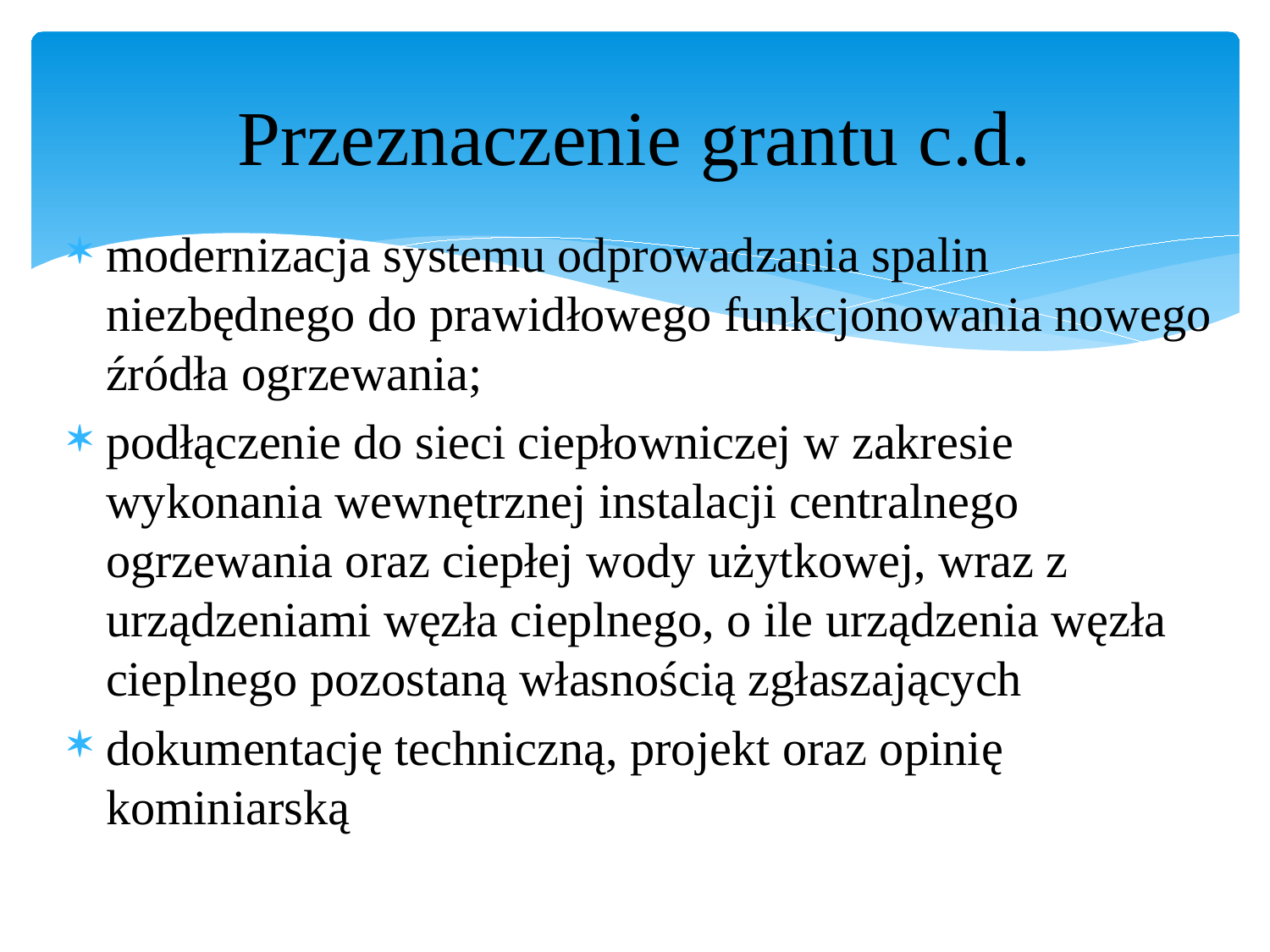

# Przeznaczenie grantu c.d.
modernizacja systemu odprowadzania spalin niezbędnego do prawidłowego funkcjonowania nowego źródła ogrzewania;
podłączenie do sieci ciepłowniczej w zakresie wykonania wewnętrznej instalacji centralnego ogrzewania oraz ciepłej wody użytkowej, wraz z urządzeniami węzła cieplnego, o ile urządzenia węzła cieplnego pozostaną własnością zgłaszających
dokumentację techniczną, projekt oraz opinię kominiarską